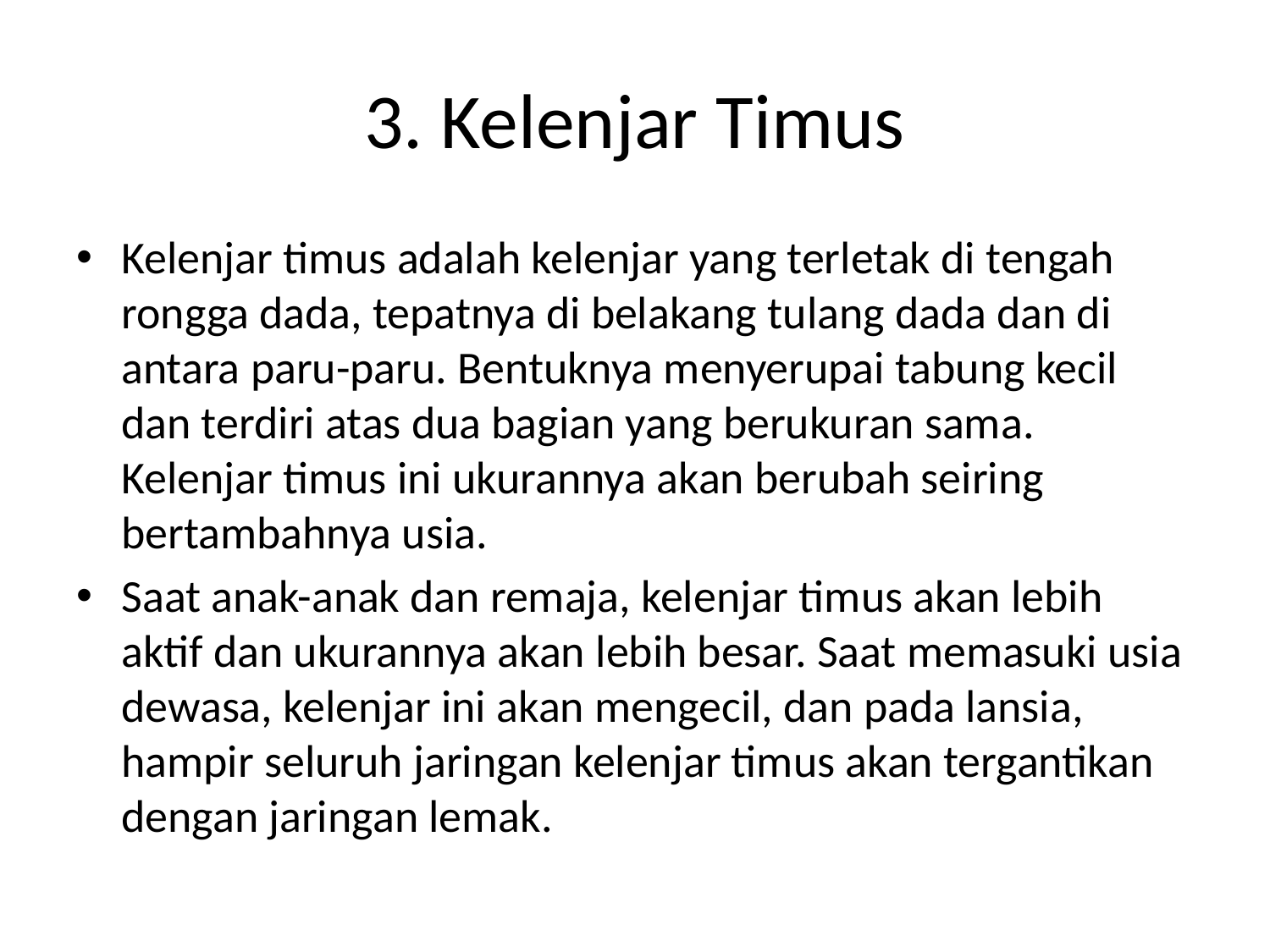

# 3. Kelenjar Timus
Kelenjar timus adalah kelenjar yang terletak di tengah rongga dada, tepatnya di belakang tulang dada dan di antara paru-paru. Bentuknya menyerupai tabung kecil dan terdiri atas dua bagian yang berukuran sama. Kelenjar timus ini ukurannya akan berubah seiring bertambahnya usia.
Saat anak-anak dan remaja, kelenjar timus akan lebih aktif dan ukurannya akan lebih besar. Saat memasuki usia dewasa, kelenjar ini akan mengecil, dan pada lansia, hampir seluruh jaringan kelenjar timus akan tergantikan dengan jaringan lemak.